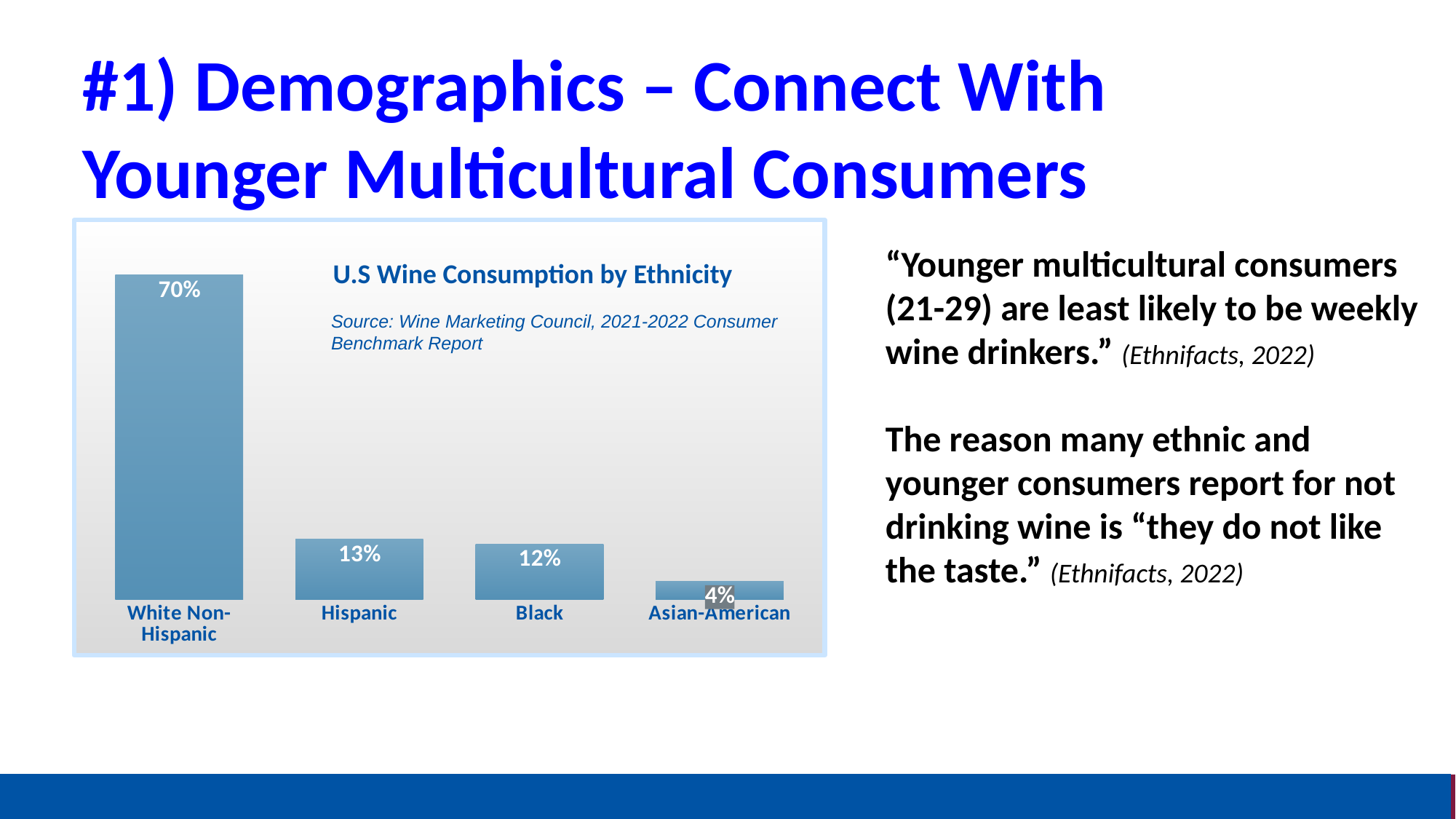

#1) Demographics – Connect With Younger Multicultural Consumers

### Chart

| Category |  |
|---|---|
| White Non-Hispanic | 0.7 |
| Hispanic | 0.13 |
| Black | 0.12 |
| Asian-American | 0.04 |
“Younger multicultural consumers (21-29) are least likely to be weekly wine drinkers.” (Ethnifacts, 2022)

The reason many ethnic and younger consumers report for not drinking wine is “they do not like the taste.” (Ethnifacts, 2022)

U.S Wine Consumption by Ethnicity
Source: Wine Marketing Council, 2021-2022 Consumer Benchmark Report